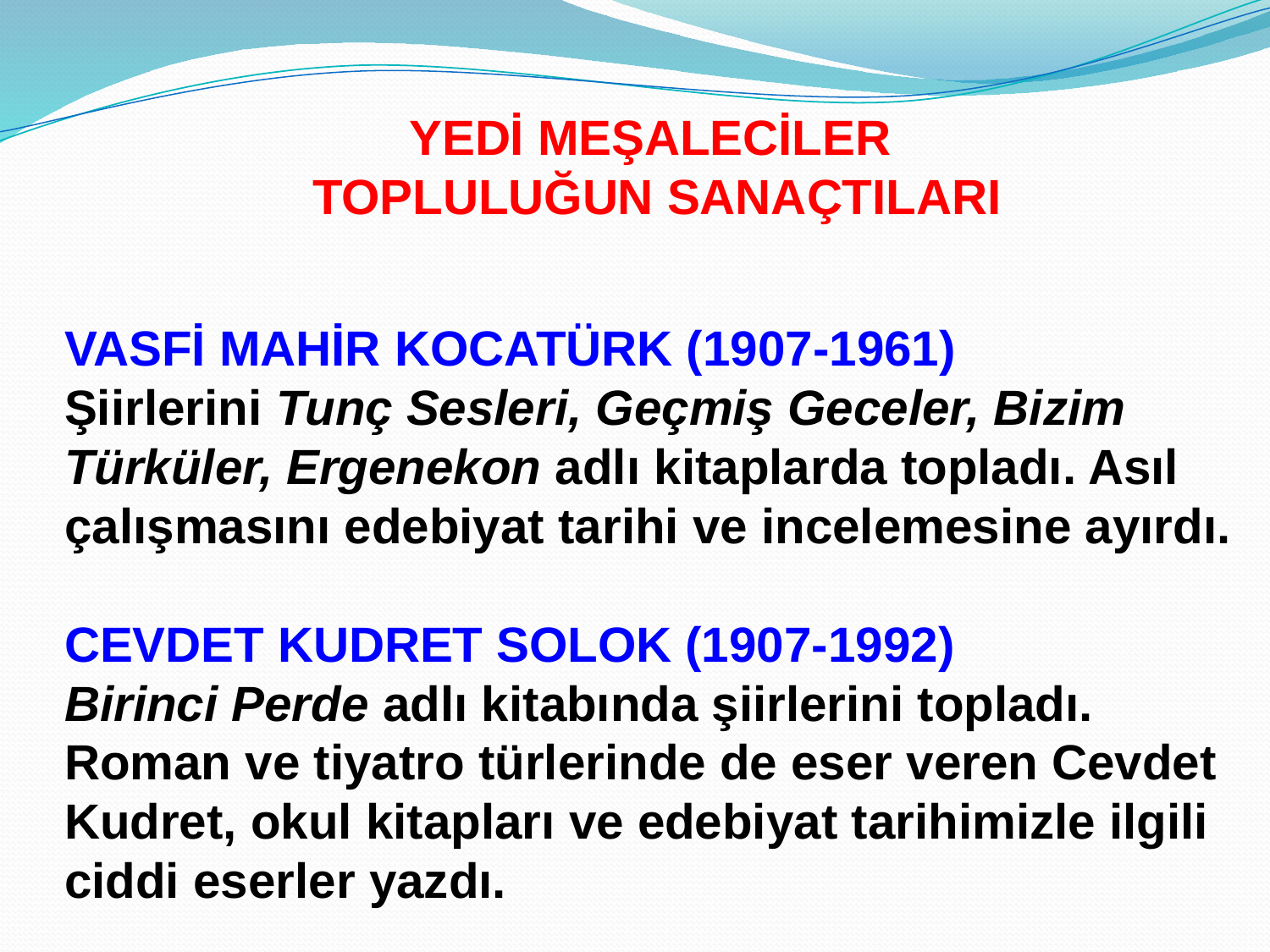

YEDİ MEŞALECİLER
TOPLULUĞUN SANAÇTILARI
VASFİ MAHİR KOCATÜRK (1907-1961)
Şiirlerini Tunç Sesleri, Geçmiş Geceler, Bizim Türküler, Ergenekon adlı kitaplarda topladı. Asıl çalışmasını edebiyat tarihi ve incelemesine ayırdı.

CEVDET KUDRET SOLOK (1907-1992)
Birinci Perde adlı kitabında şiirlerini topladı. Roman ve tiyatro türlerinde de eser veren Cevdet Kudret, okul kitapları ve edebiyat tarihimizle ilgili ciddi eserler yazdı.